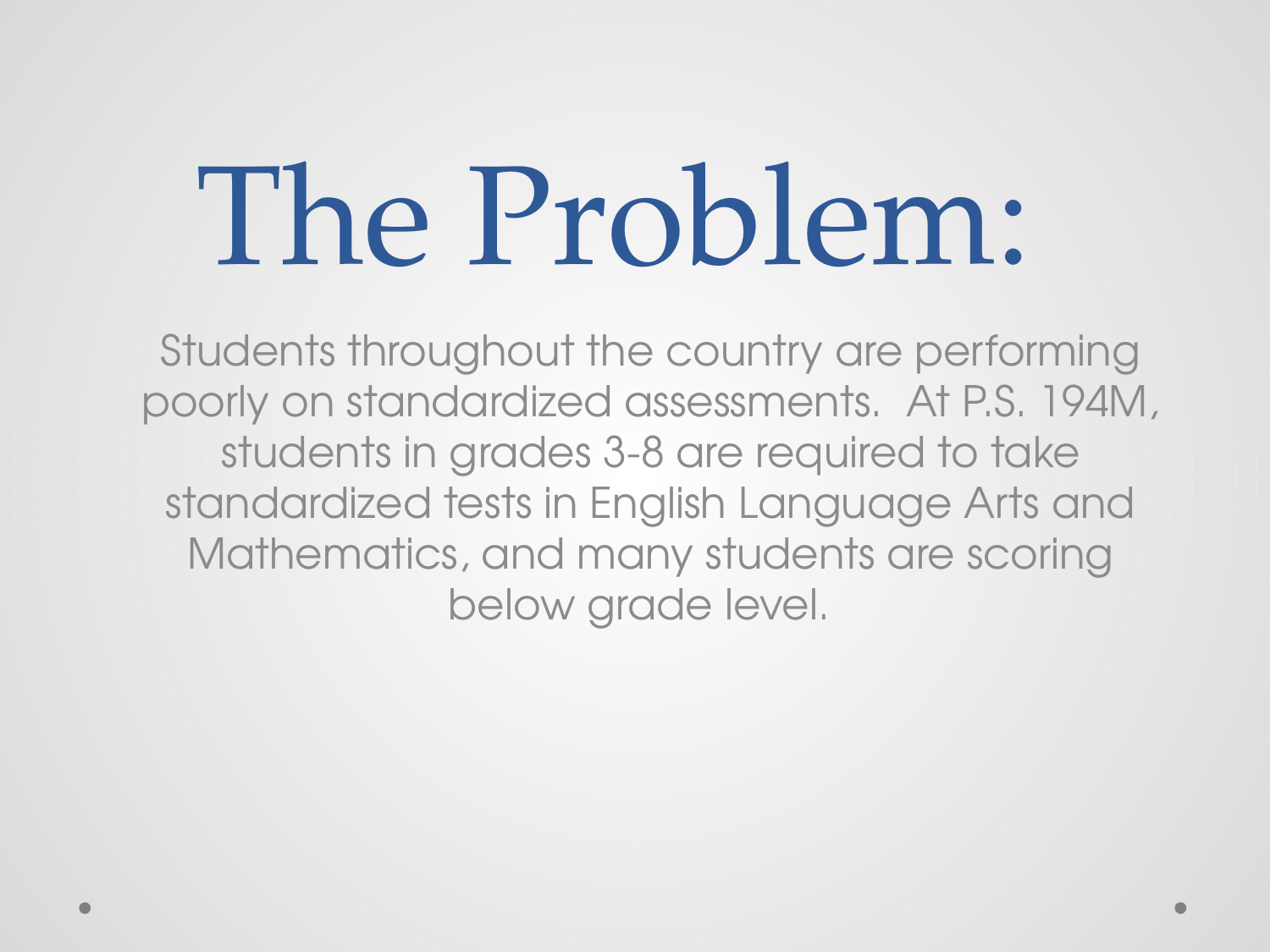

# The Problem:
Students throughout the country are performing poorly on standardized assessments.  At P.S. 194M, students in grades 3-8 are required to take standardized tests in English Language Arts and Mathematics, and many students are scoring below grade level.